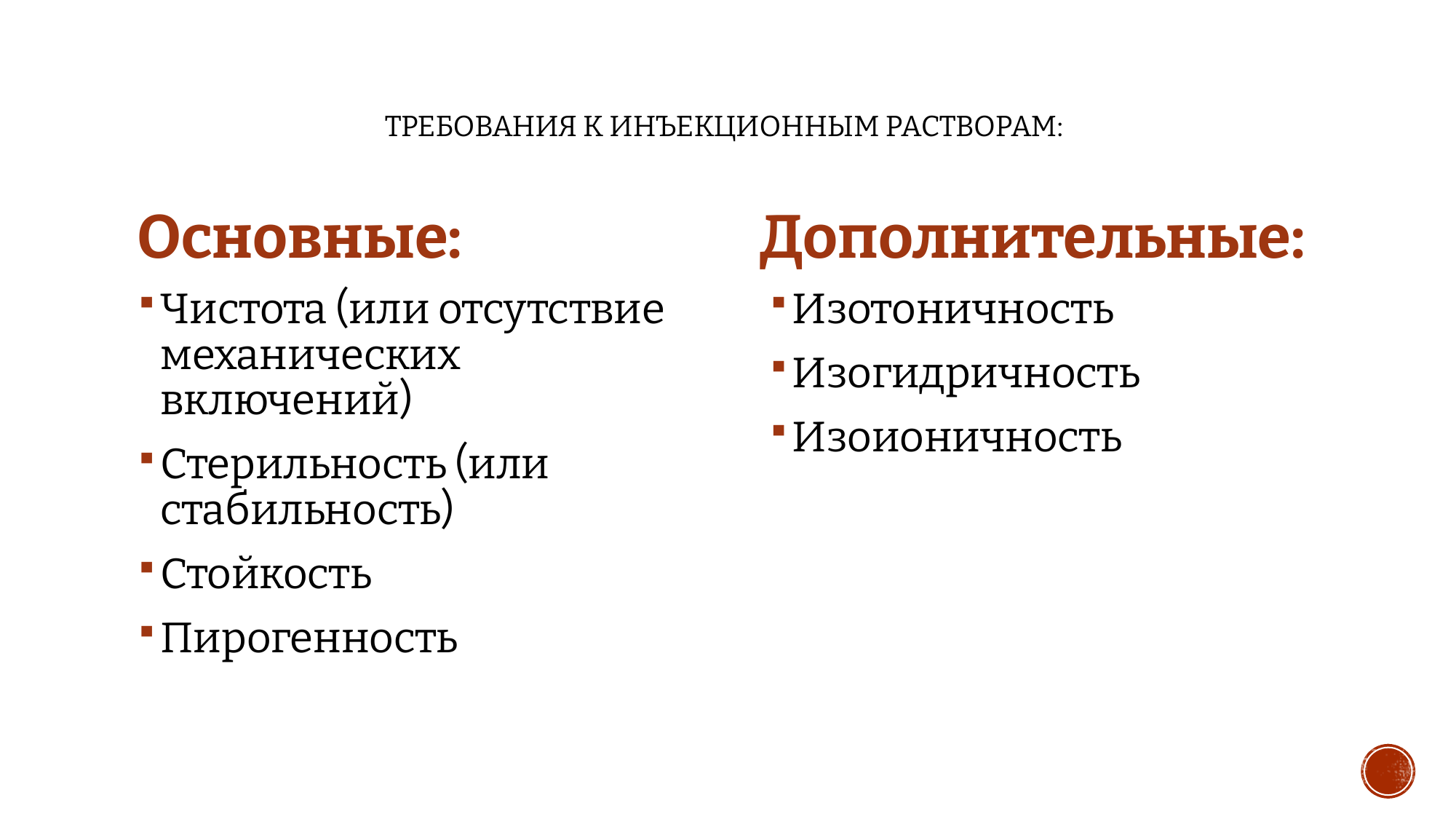

# Требования к инъекционным растворам:
Основные:
Дополнительные:
Чистота (или отсутствие механических включений)
Стерильность (или стабильность)
Стойкость
Пирогенность

Изотоничность
Изогидричность
Изоионичность